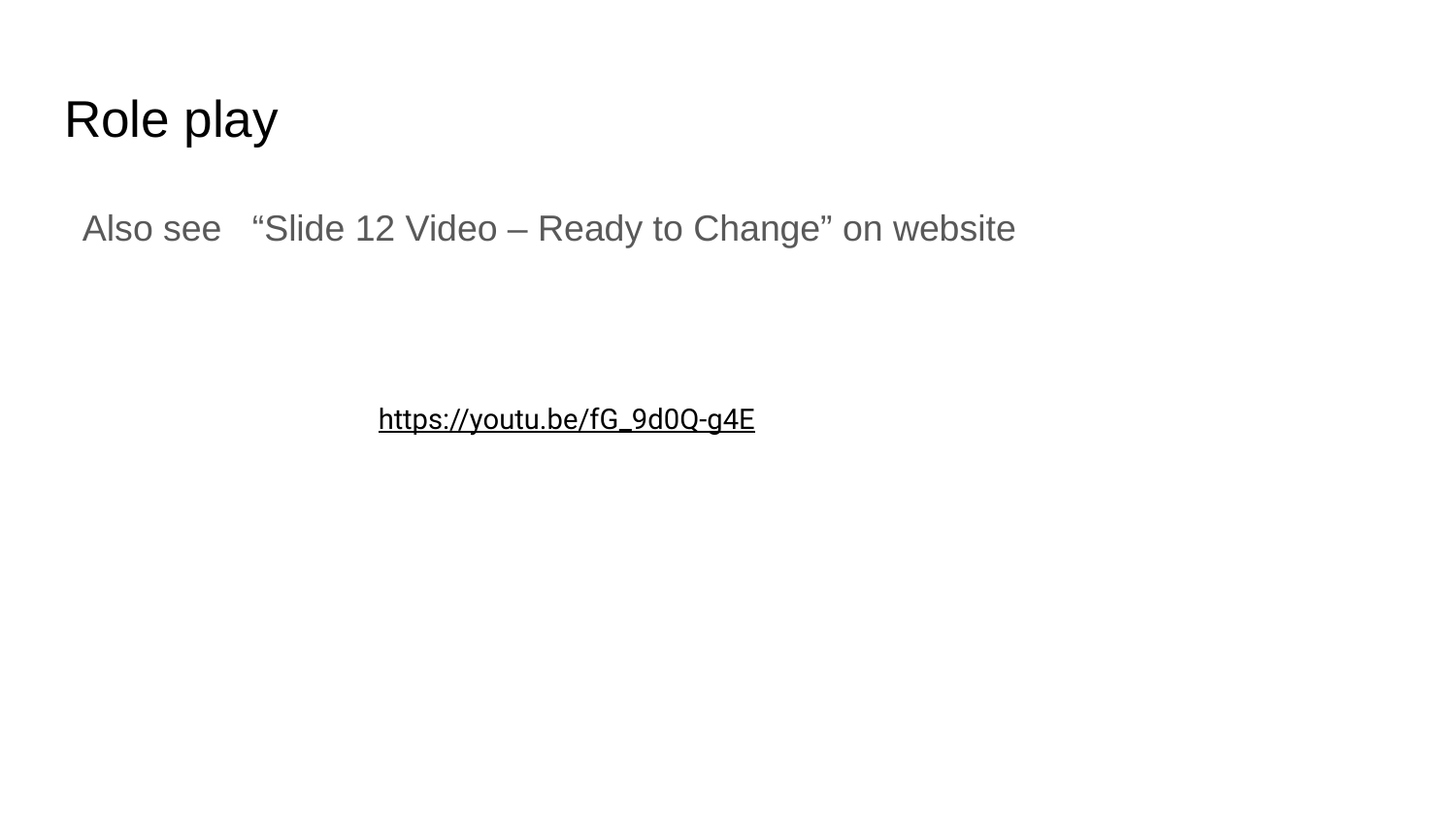

# Role play
Also see   “Slide 12 Video – Ready to Change” on website
https://youtu.be/fG_9d0Q-g4E